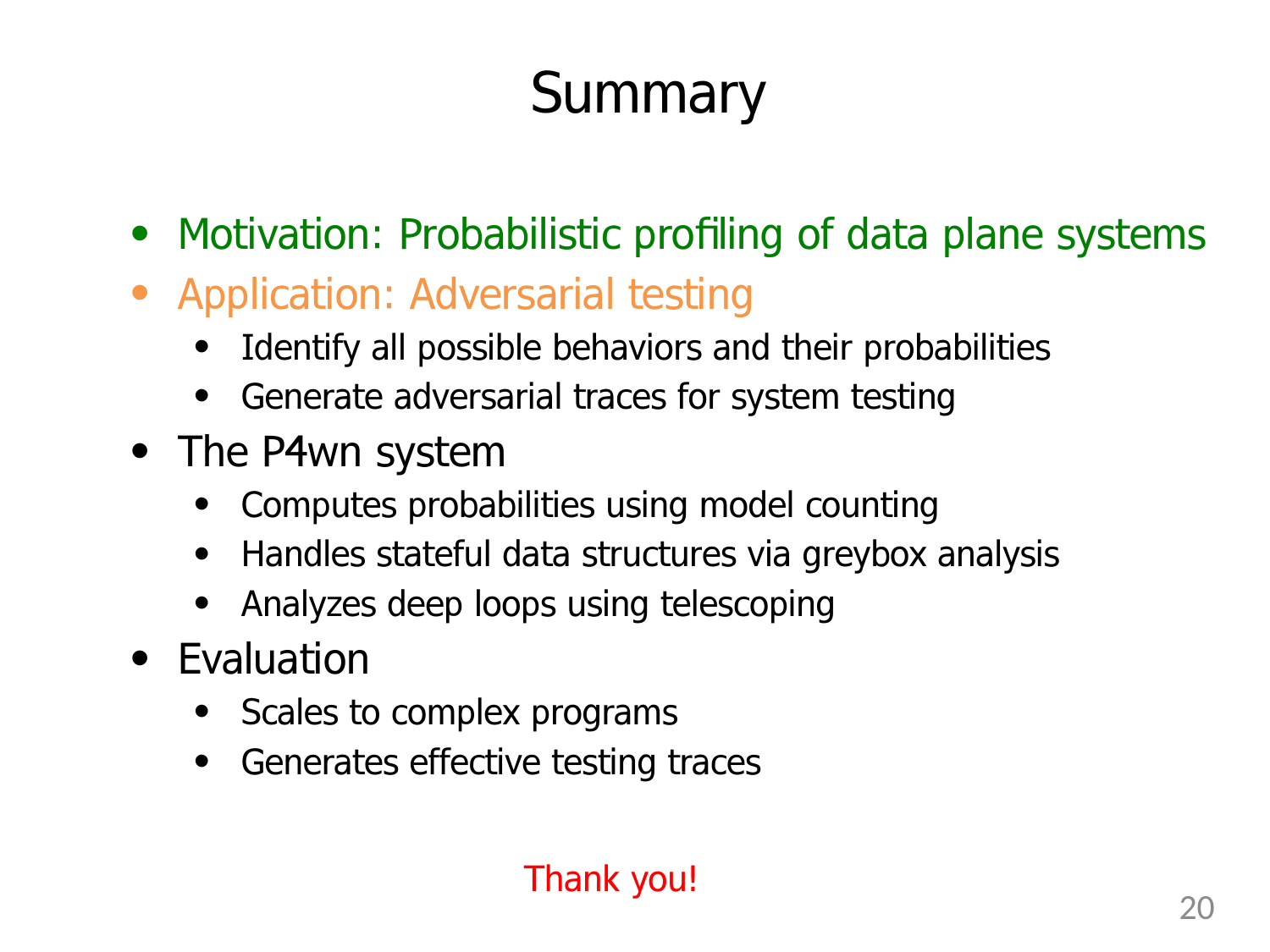

Summary
Motivation: Probabilistic profiling of data plane systems
Application: Adversarial testing
Identify all possible behaviors and their probabilities
Generate adversarial traces for system testing
The P4wn system
Computes probabilities using model counting
Handles stateful data structures via greybox analysis
Analyzes deep loops using telescoping
Evaluation
Scales to complex programs
Generates effective testing traces

                              Thank you!

20